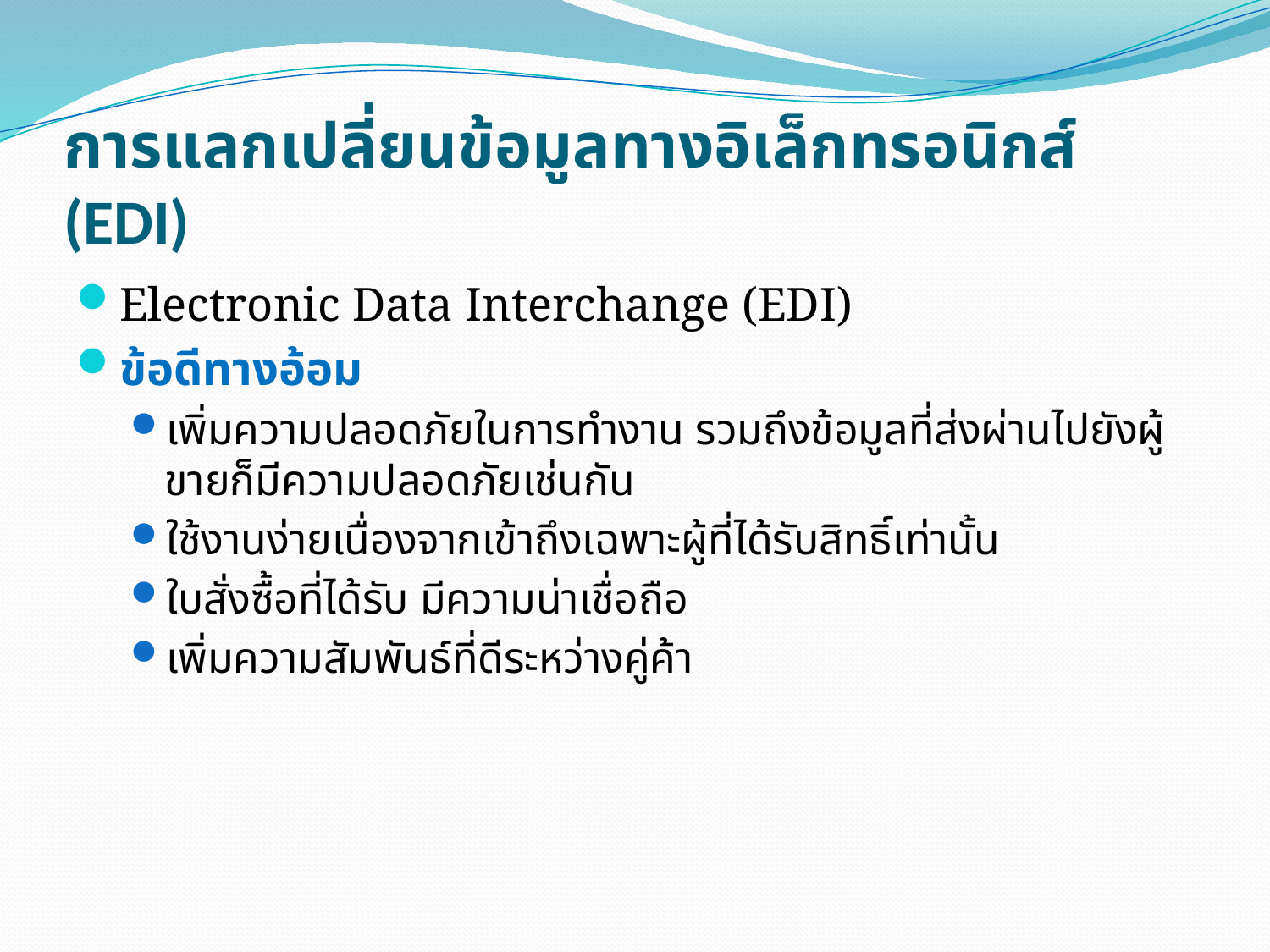

# การแลกเปลี่ยนข้อมูลทางอิเล็กทรอนิกส์ (EDI)
Electronic Data Interchange (EDI)
ข้อดีทางอ้อม
เพิ่มความปลอดภัยในการทำงาน รวมถึงข้อมูลที่ส่งผ่านไปยังผู้ขายก็มีความปลอดภัยเช่นกัน
ใช้งานง่ายเนื่องจากเข้าถึงเฉพาะผู้ที่ได้รับสิทธิ์เท่านั้น
ใบสั่งซื้อที่ได้รับ มีความน่าเชื่อถือ
เพิ่มความสัมพันธ์ที่ดีระหว่างคู่ค้า